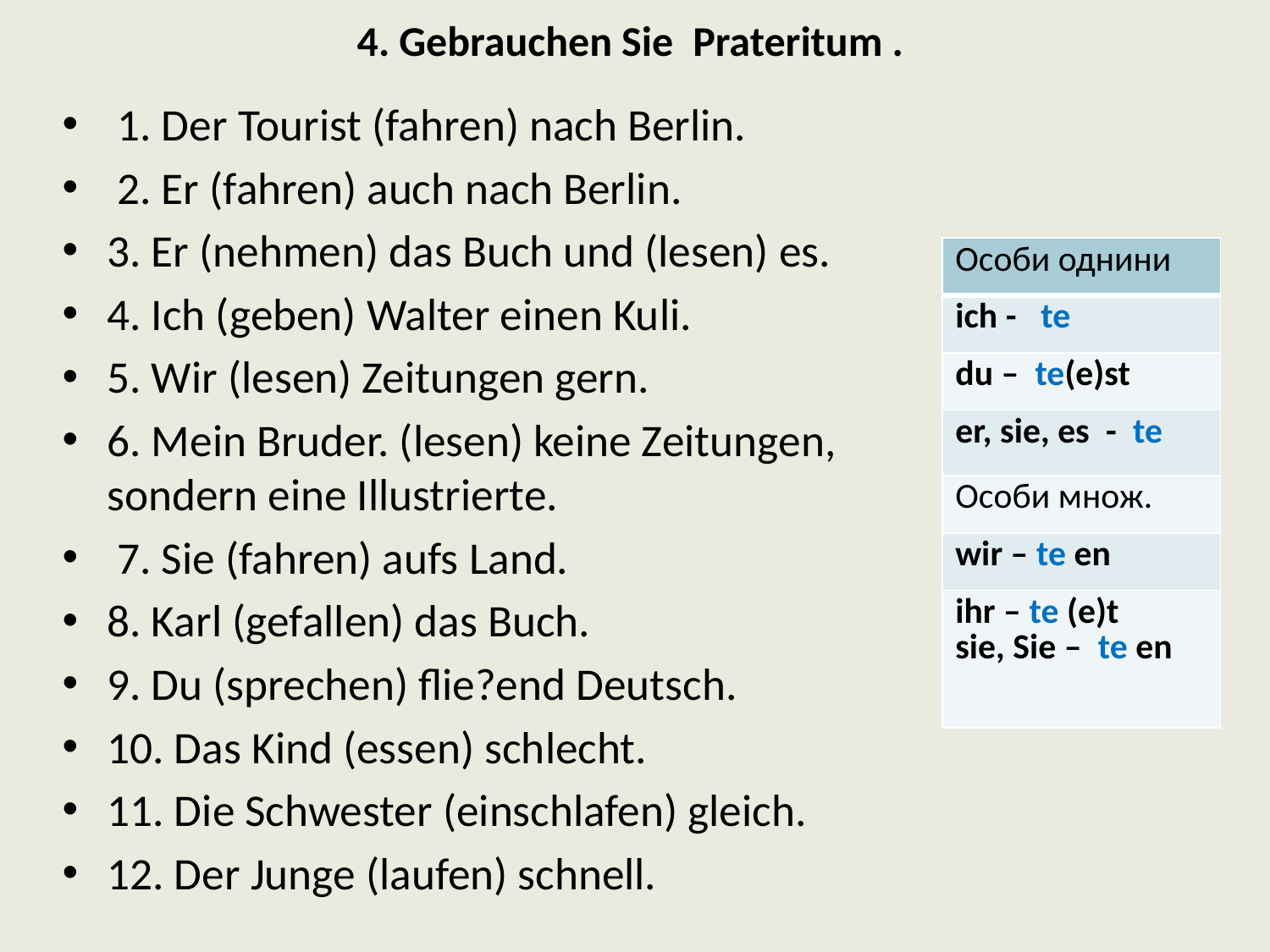

# 4. Gebrauchen Sie  Prateritum .
 1. Der Tourist (fahren) nach Berlin.
 2. Er (fahren) auch nach Berlin.
3. Er (nehmen) das Buch und (lesen) es.
4. Ich (geben) Walter einen Kuli.
5. Wir (lesen) Zeitungen gern.
6. Mein Bruder. (lesen) keine Zeitungen, sondern eine Illustrierte.
 7. Sie (fahren) aufs Land.
8. Karl (gefallen) das Buch.
9. Du (sprechen) flie?end Deutsch.
10. Das Kind (essen) schlecht.
11. Die Schwester (einschlafen) gleich.
12. Der Junge (laufen) schnell.
| Особи однини |
| --- |
| ich - te |
| du – te(e)st |
| er, sie, es - te |
| Особи множ. |
| wir – te en |
| ihr – te (e)t sie, Sie – te en |